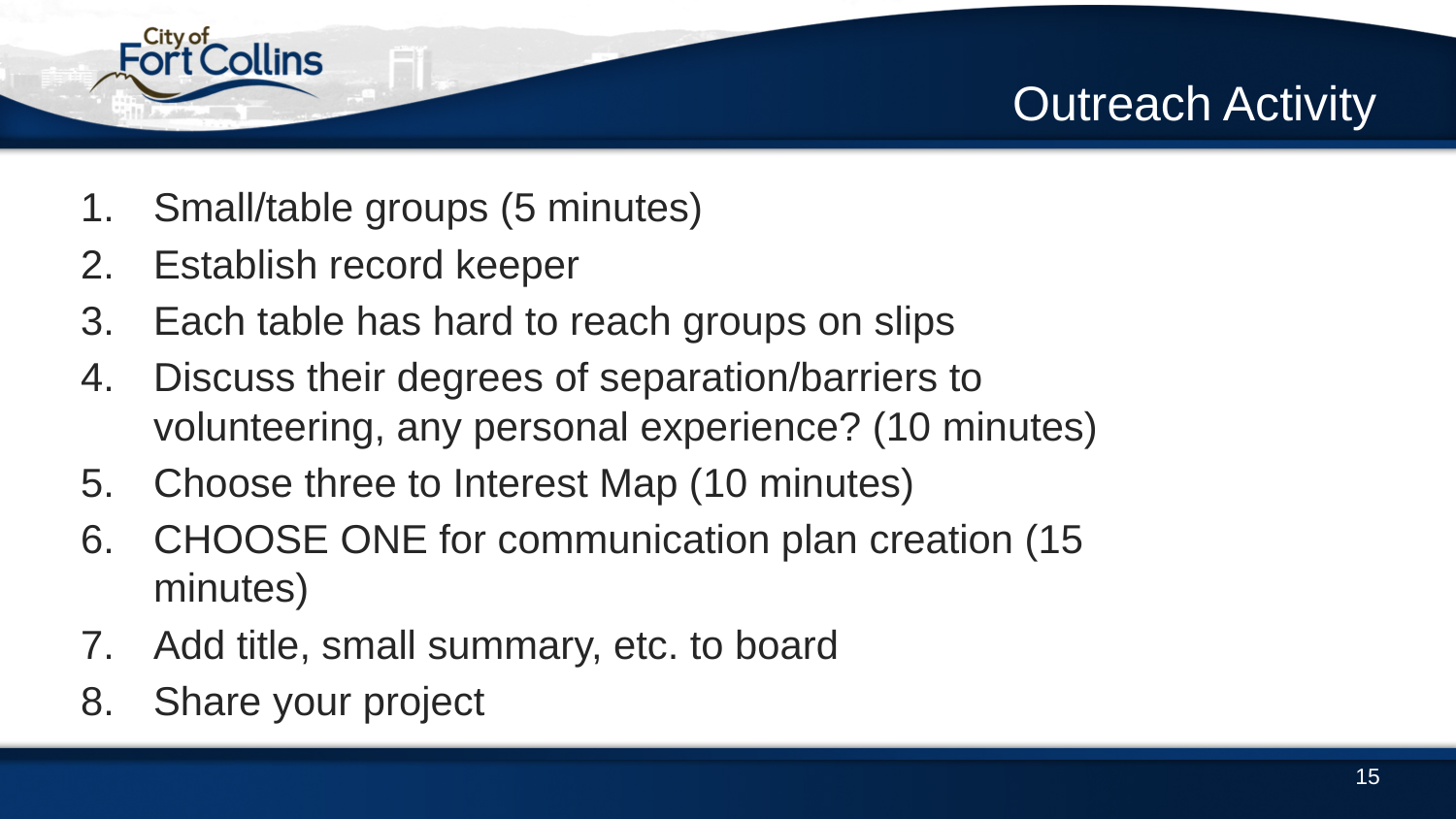

# Outreach Activity
Small/table groups (5 minutes)
Establish record keeper
Each table has hard to reach groups on slips
Discuss their degrees of separation/barriers to volunteering, any personal experience? (10 minutes)
Choose three to Interest Map (10 minutes)
CHOOSE ONE for communication plan creation (15 minutes)
Add title, small summary, etc. to board
Share your project

15